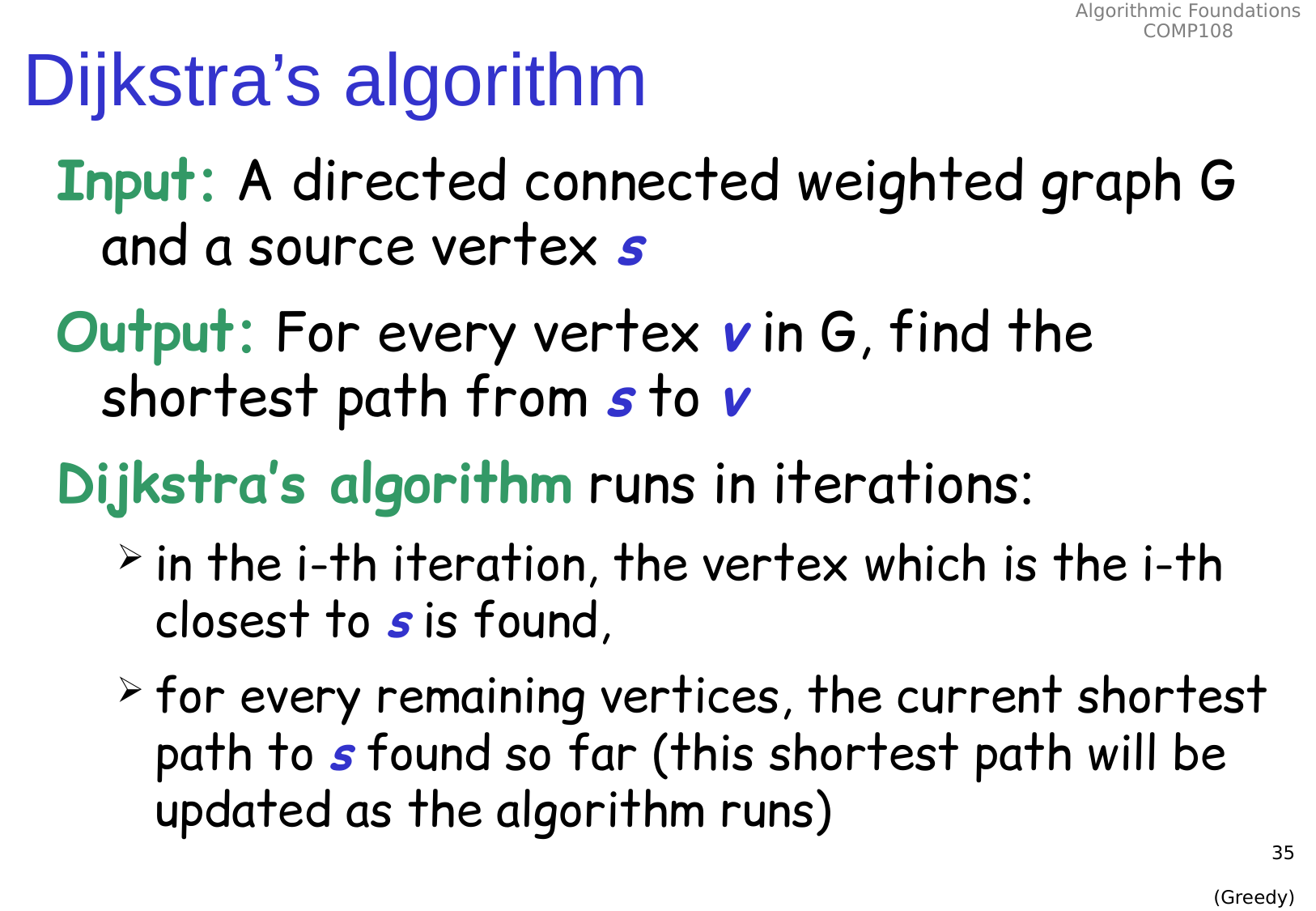

# Dijkstra’s algorithm
Input: A directed connected weighted graph G and a source vertex s
Output: For every vertex v in G, find the shortest path from s to v
Dijkstra’s algorithm runs in iterations:
in the i-th iteration, the vertex which is the i-th closest to s is found,
for every remaining vertices, the current shortest path to s found so far (this shortest path will be updated as the algorithm runs)
35

(Greedy)